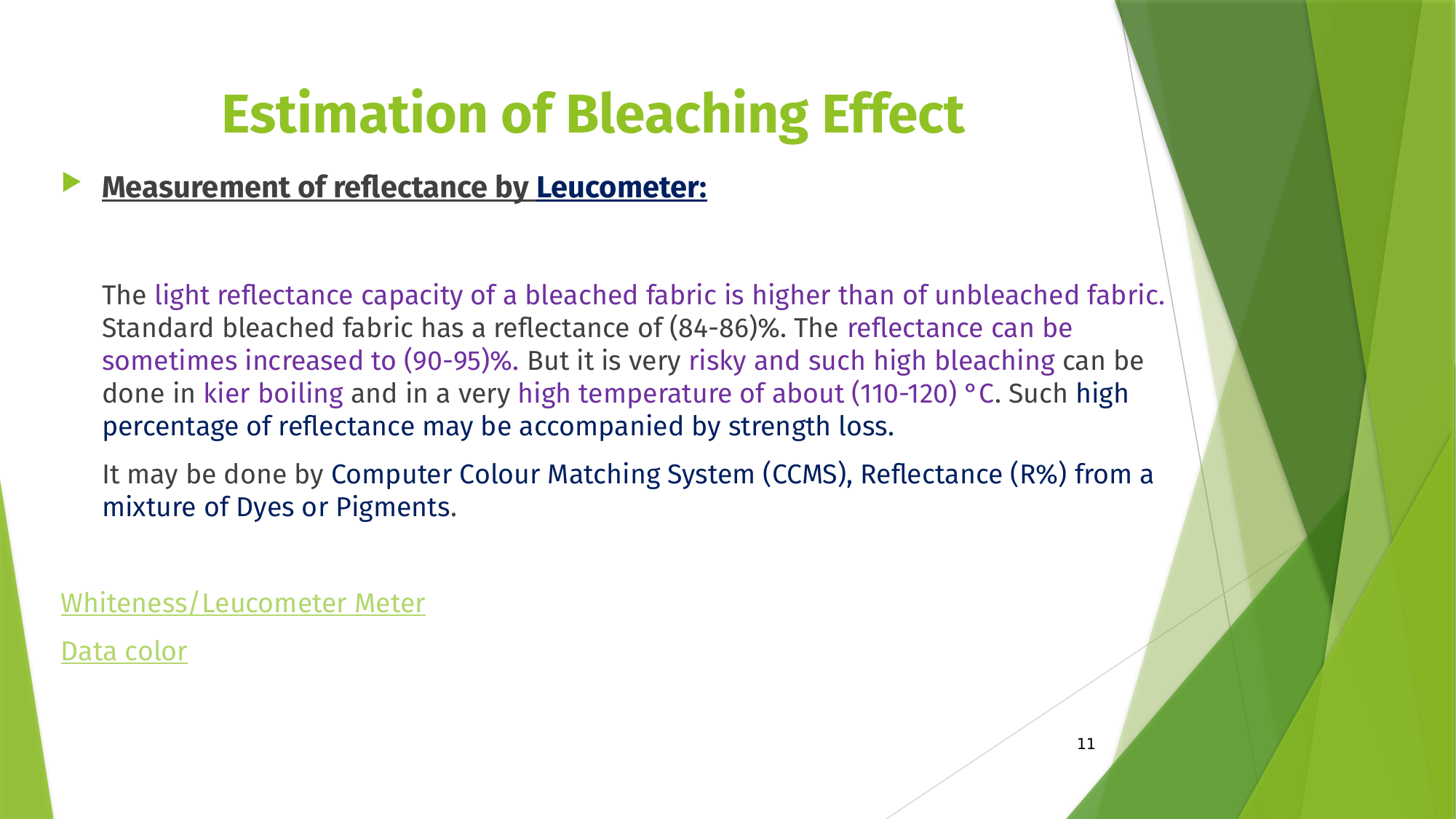

# Estimation of Bleaching Effect
Measurement of reflectance by Leucometer:

	The light reflectance capacity of a bleached fabric is higher than of unbleached fabric. Standard bleached fabric has a reflectance of (84-86)%. The reflectance can be sometimes increased to (90-95)%. But it is very risky and such high bleaching can be done in kier boiling and in a very high temperature of about (110-120) °C. Such high percentage of reflectance may be accompanied by strength loss.
	It may be done by Computer Colour Matching System (CCMS), Reflectance (R%) from a mixture of Dyes or Pigments.

Whiteness/Leucometer Meter
Data color
11